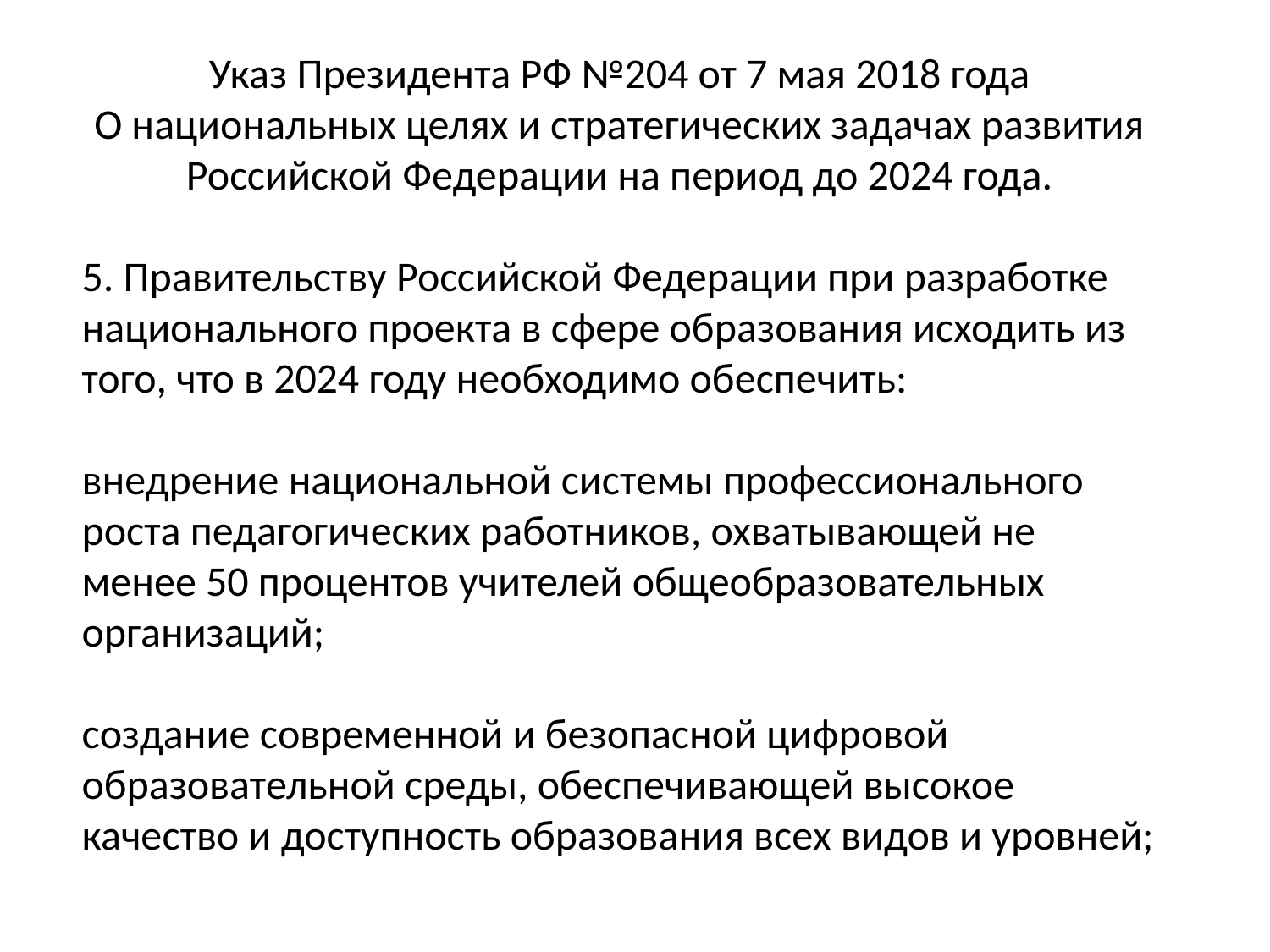

Указ Президента РФ №204 от 7 мая 2018 года
О национальных целях и стратегических задачах развития Российской Федерации на период до 2024 года.

5. Правительству Российской Федерации при разработке национального проекта в сфере образования исходить из того, что в 2024 году необходимо обеспечить:

внедрение национальной системы профессионального роста педагогических работников, охватывающей не менее 50 процентов учителей общеобразовательных организаций;

создание современной и безопасной цифровой образовательной среды, обеспечивающей высокое качество и доступность образования всех видов и уровней;